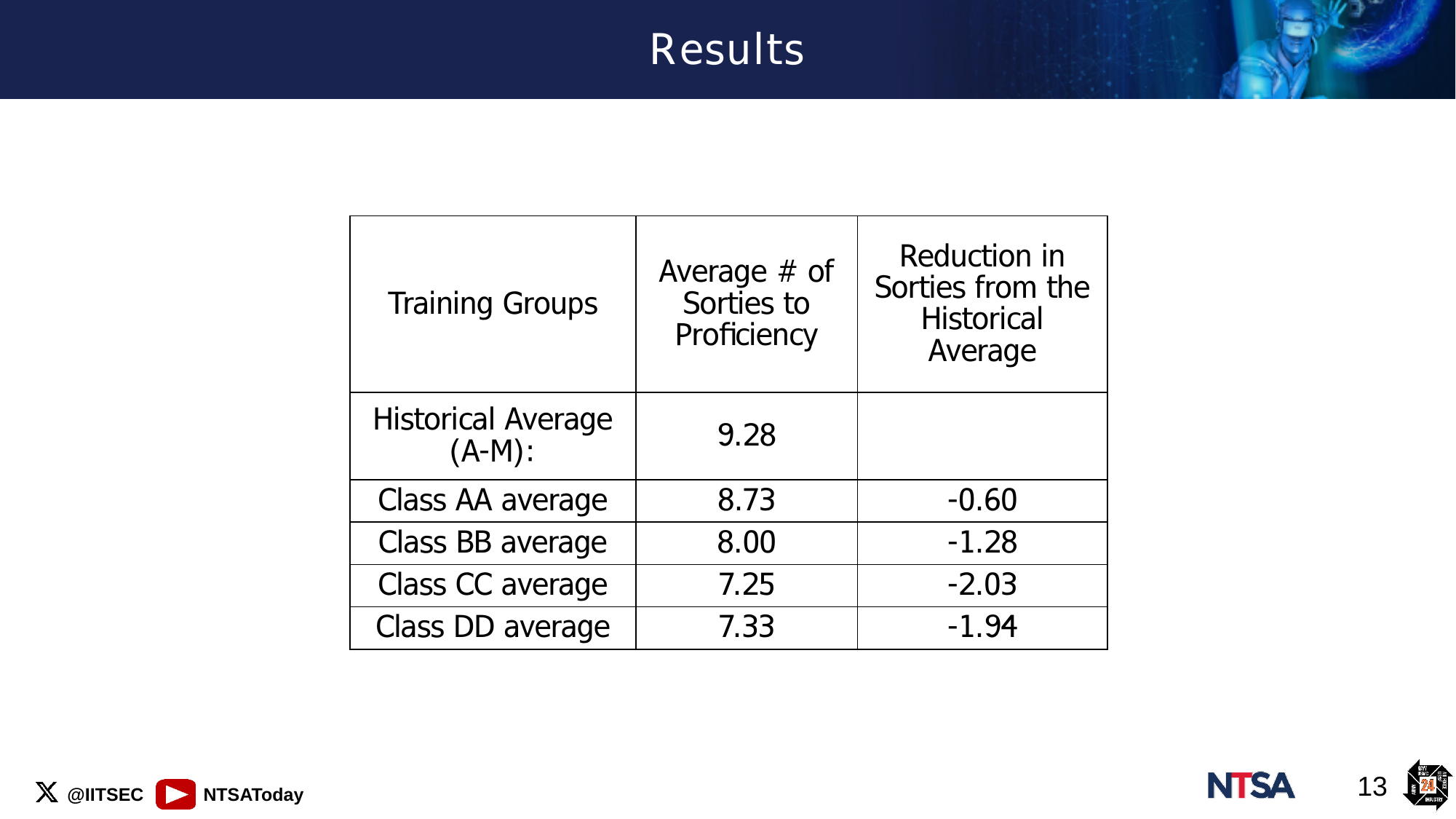

# Results
| Training Groups | Average # of Sorties to Proficiency | Reduction in Sorties from the Historical Average |
| --- | --- | --- |
| Historical Average (A-M): | 9.28 |  |
| Class AA average | 8.73 | -0.60 |
| Class BB average | 8.00 | -1.28 |
| Class CC average | 7.25 | -2.03 |
| Class DD average | 7.33 | -1.94 |
13